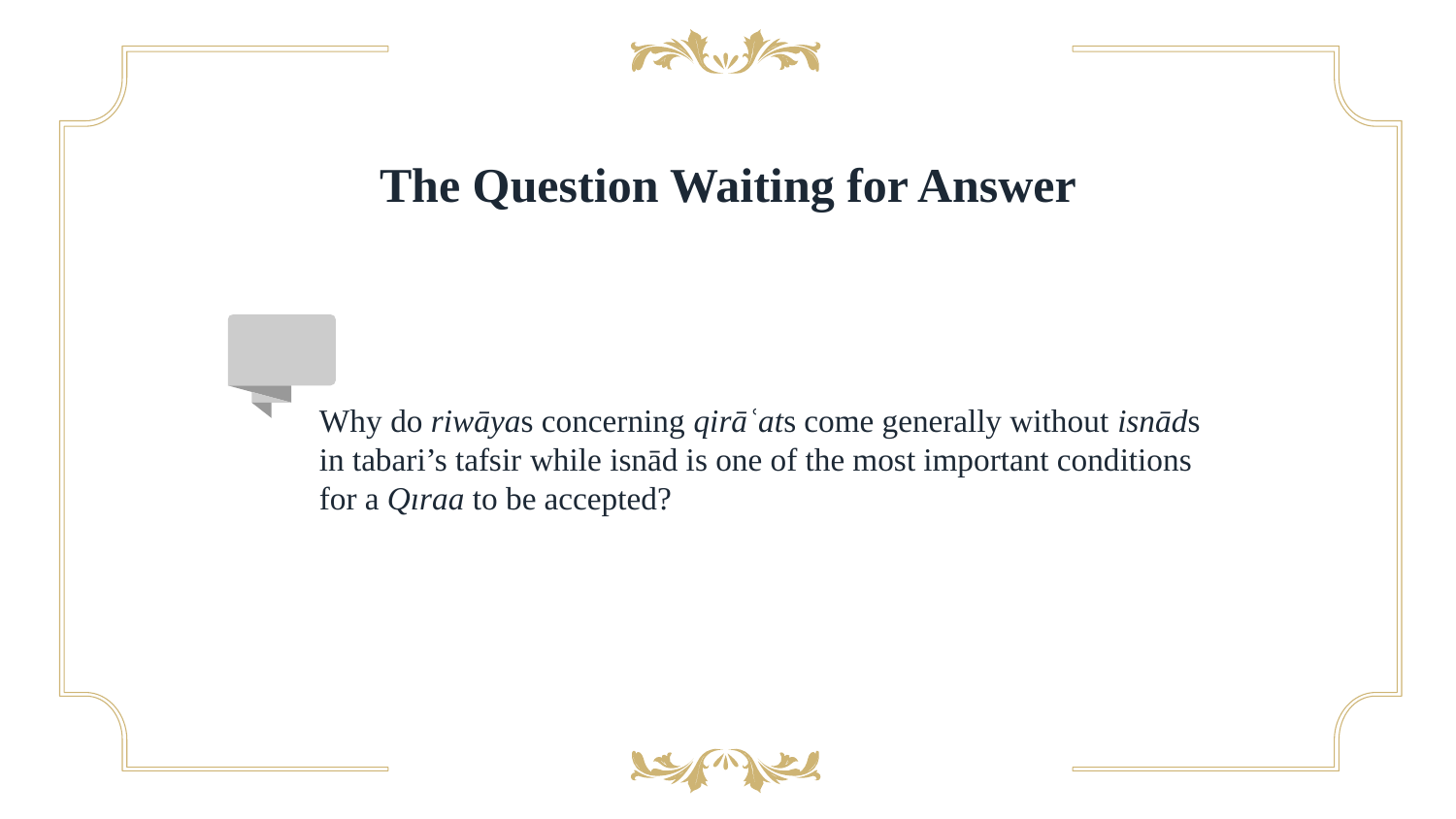

The Question Waiting for Answer

Why do riwāyas concerning qirāʿats come generally without isnāds in tabari’s tafsir while isnād is one of the most important conditions for a Qıraa to be accepted?